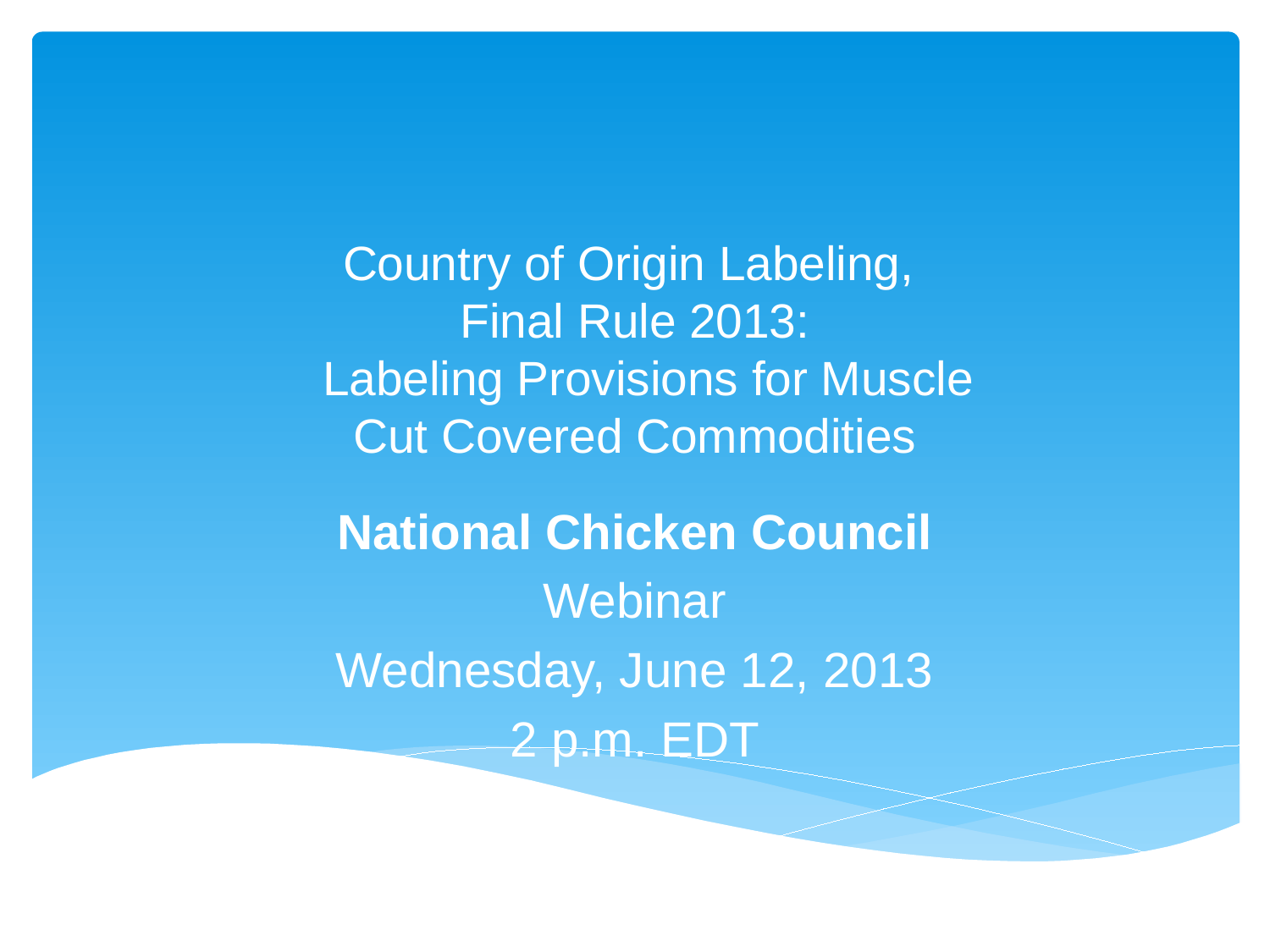

# Country of Origin Labeling, Final Rule 2013: Labeling Provisions for Muscle Cut Covered Commodities
National Chicken Council
Webinar
Wednesday, June 12, 2013
2 p.m. EDT